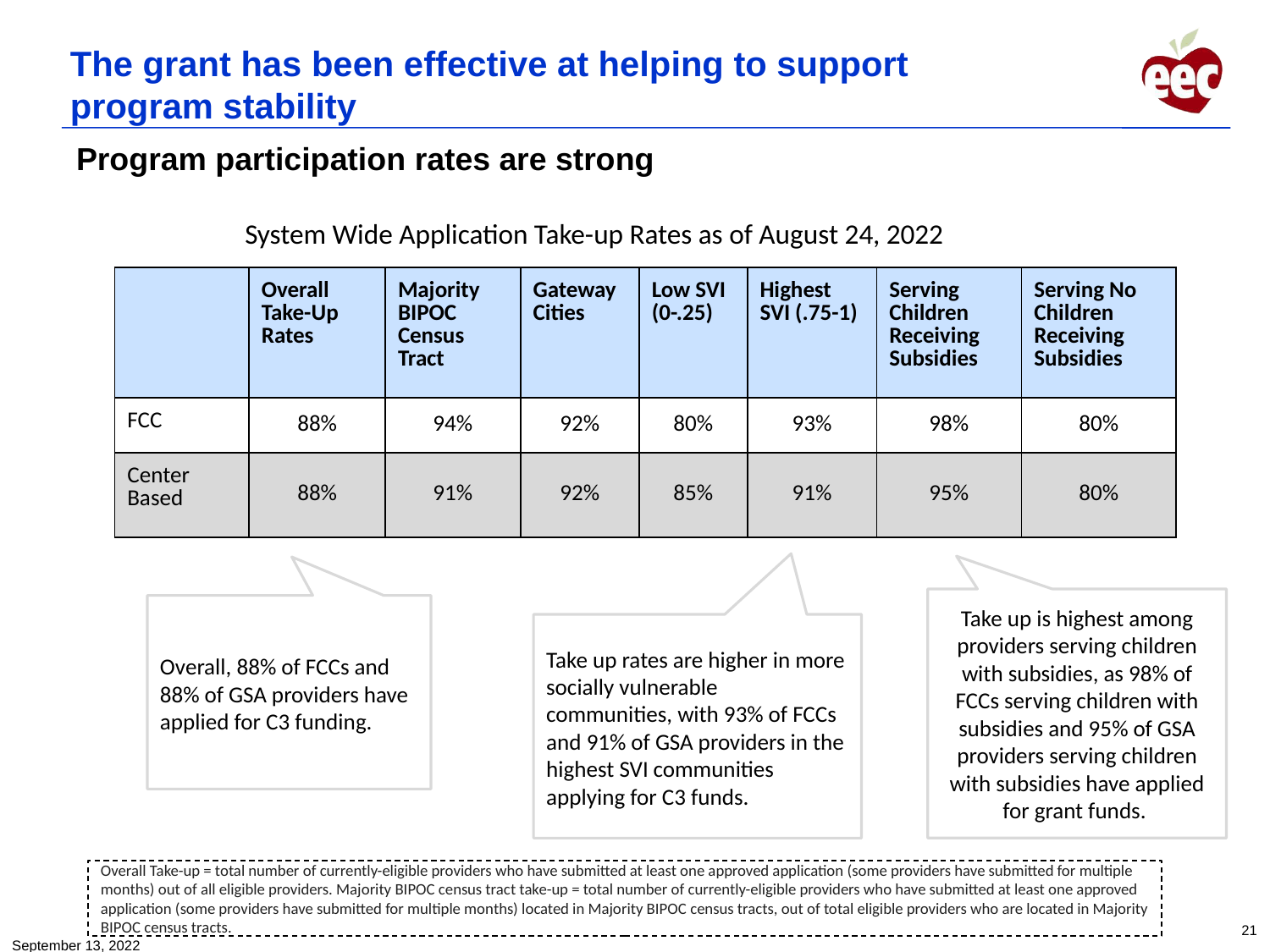

# The grant has been effective at helping to support program stability
Program participation rates are strong

System Wide Application Take-up Rates as of August 24, 2022
|  | Overall Take-Up Rates | Majority BIPOC Census Tract | Gateway Cities | Low SVI (0-.25) | Highest SVI (.75-1) | Serving Children Receiving Subsidies | Serving No Children Receiving Subsidies |
| --- | --- | --- | --- | --- | --- | --- | --- |
| FCC | 88% | 94% | 92% | 80% | 93% | 98% | 80% |
| Center Based | 88% | 91% | 92% | 85% | 91% | 95% | 80% |
Take up is highest among providers serving children with subsidies, as 98% of FCCs serving children with subsidies and 95% of GSA providers serving children with subsidies have applied for grant funds.

Overall, 88% of FCCs and 88% of GSA providers have applied for C3 funding.

Take up rates are higher in more socially vulnerable communities, with 93% of FCCs and 91% of GSA providers in the highest SVI communities applying for C3 funds.

Overall Take-up = total number of currently-eligible providers who have submitted at least one approved application (some providers have submitted for multiple months) out of all eligible providers. Majority BIPOC census tract take-up = total number of currently-eligible providers who have submitted at least one approved application (some providers have submitted for multiple months) located in Majority BIPOC census tracts, out of total eligible providers who are located in Majority BIPOC census tracts.
21
September 13, 2022